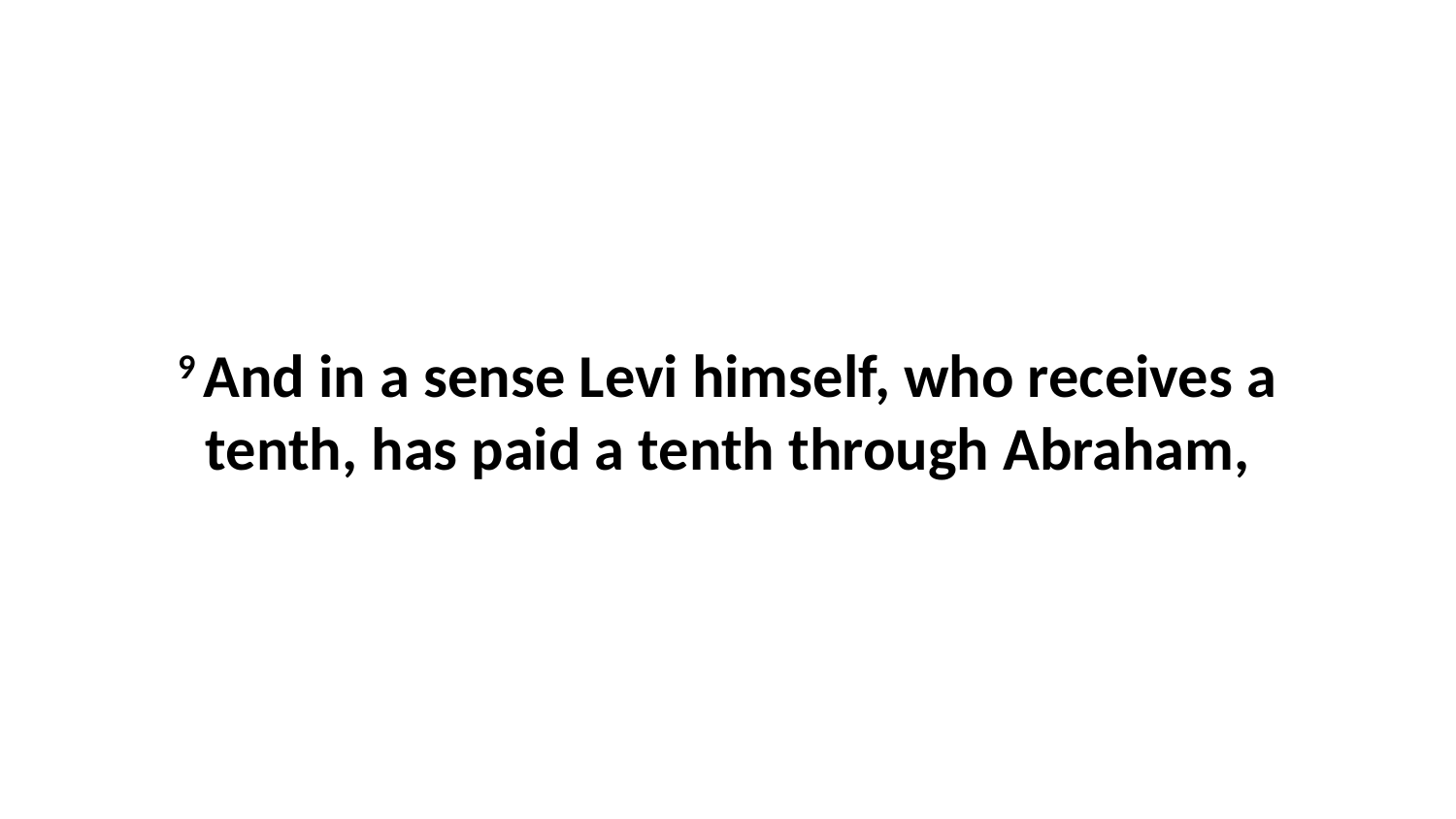

9 And in a sense Levi himself, who receives a tenth, has paid a tenth through Abraham,